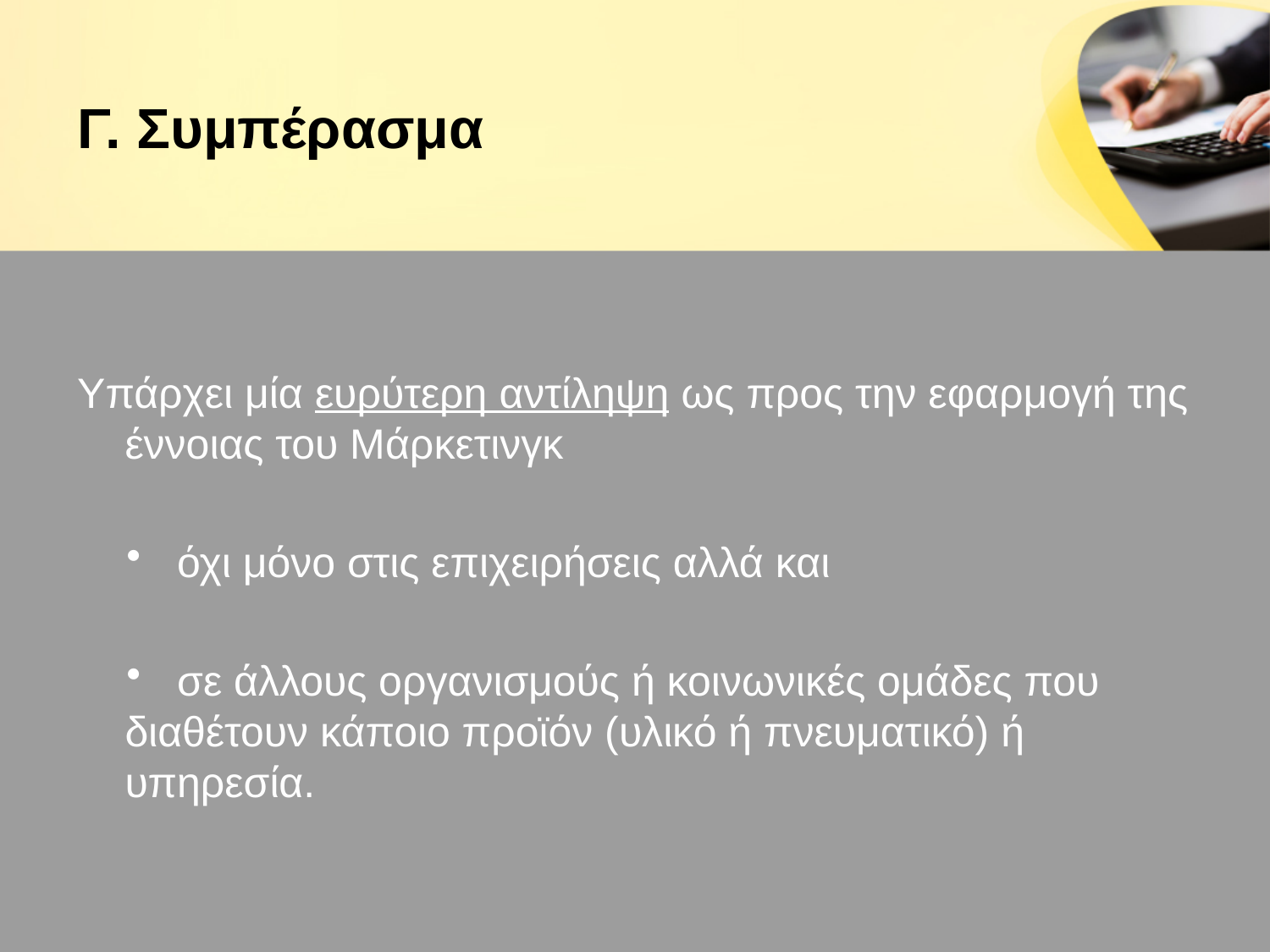

# Γ. Συμπέρασμα
Υπάρχει μία ευρύτερη αντίληψη ως προς την εφαρμογή της έννοιας του Μάρκετινγκ

   όχι μόνο στις επιχειρήσεις αλλά και

   σε άλλους οργανισμούς ή κοινωνικές ομάδες που διαθέτουν κάποιο προϊόν (υλικό ή πνευματικό) ή υπηρεσία.